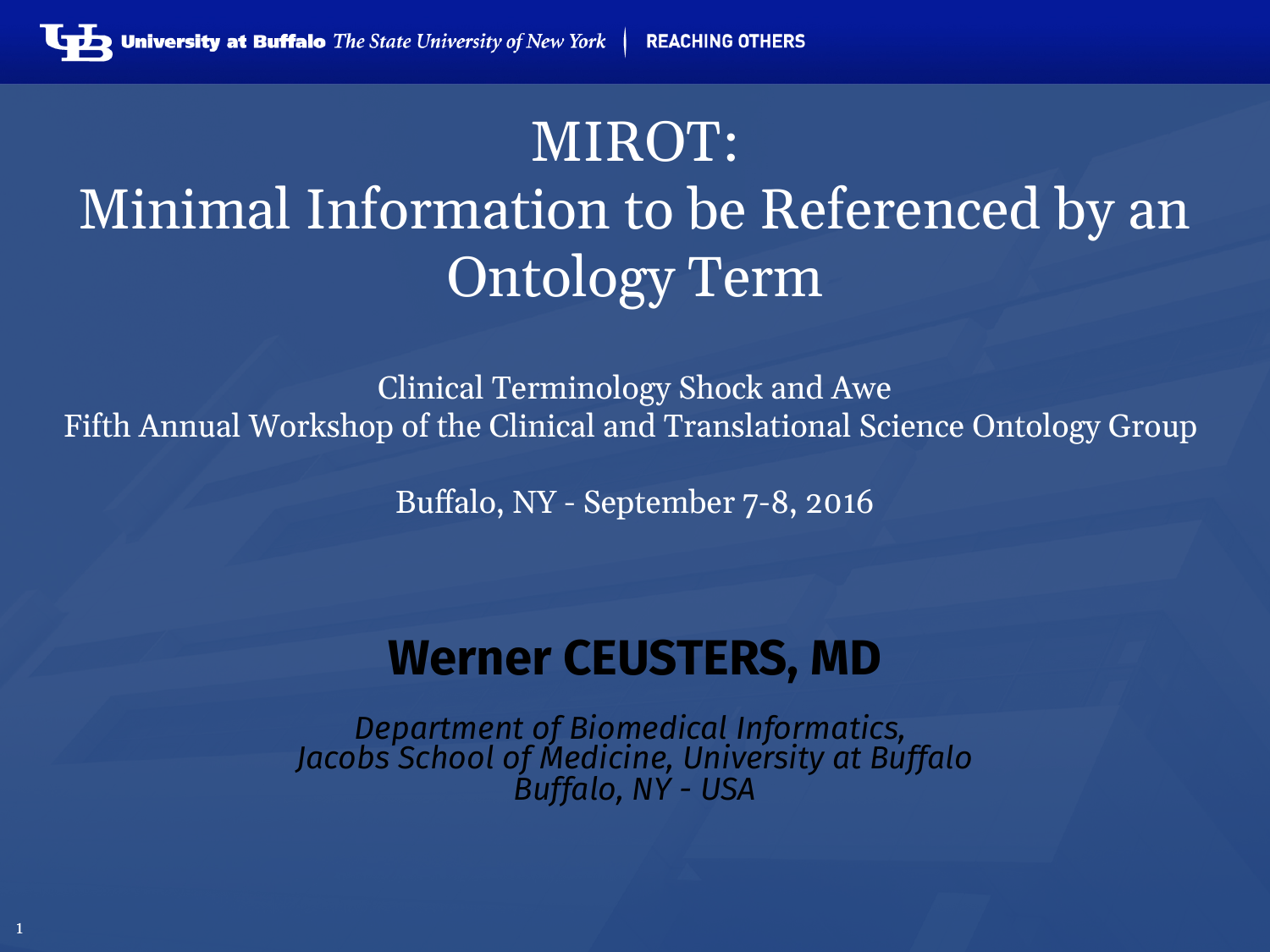

# MIROT: Minimal Information to be Referenced by an Ontology Term Clinical Terminology Shock and Awe Fifth Annual Workshop of the Clinical and Translational Science Ontology Group Buffalo, NY - September 7-8, 2016

Werner CEUSTERS, MD

Department of Biomedical Informatics,
Jacobs School of Medicine, University at Buffalo
Buffalo, NY - USA